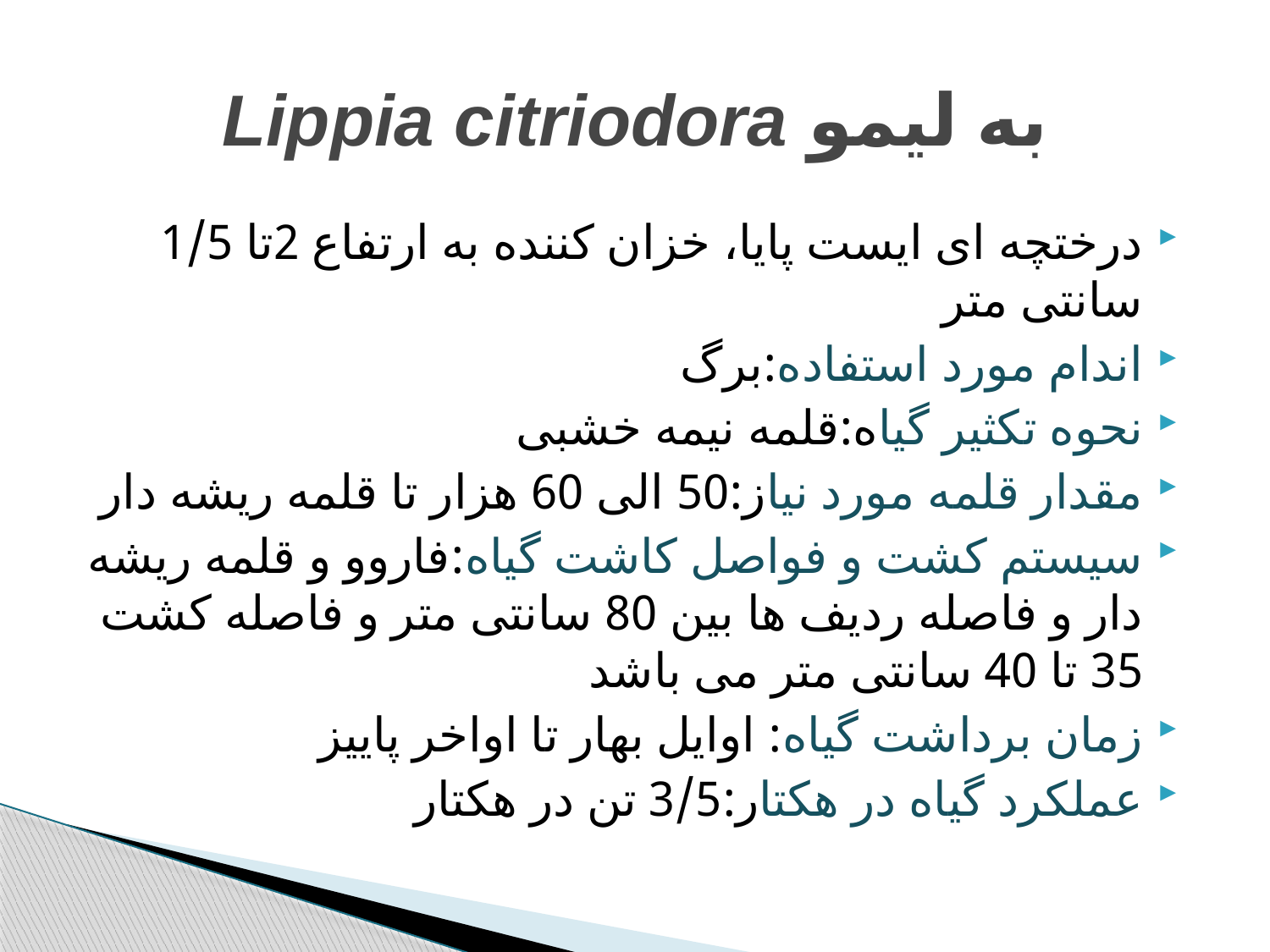

# به لیمو Lippia citriodora
درختچه ای ایست پایا، خزان کننده به ارتفاع 2تا 1/5 سانتی متر
اندام مورد استفاده:برگ
نحوه تکثیر گیاه:قلمه نیمه خشبی
مقدار قلمه مورد نیاز:50 الی 60 هزار تا قلمه ریشه دار
سیستم کشت و فواصل کاشت گیاه:فاروو و قلمه ریشه دار و فاصله ردیف ها بین 80 سانتی متر و فاصله کشت 35 تا 40 سانتی متر می باشد
زمان برداشت گیاه: اوایل بهار تا اواخر پاییز
عملکرد گیاه در هکتار:3/5 تن در هکتار